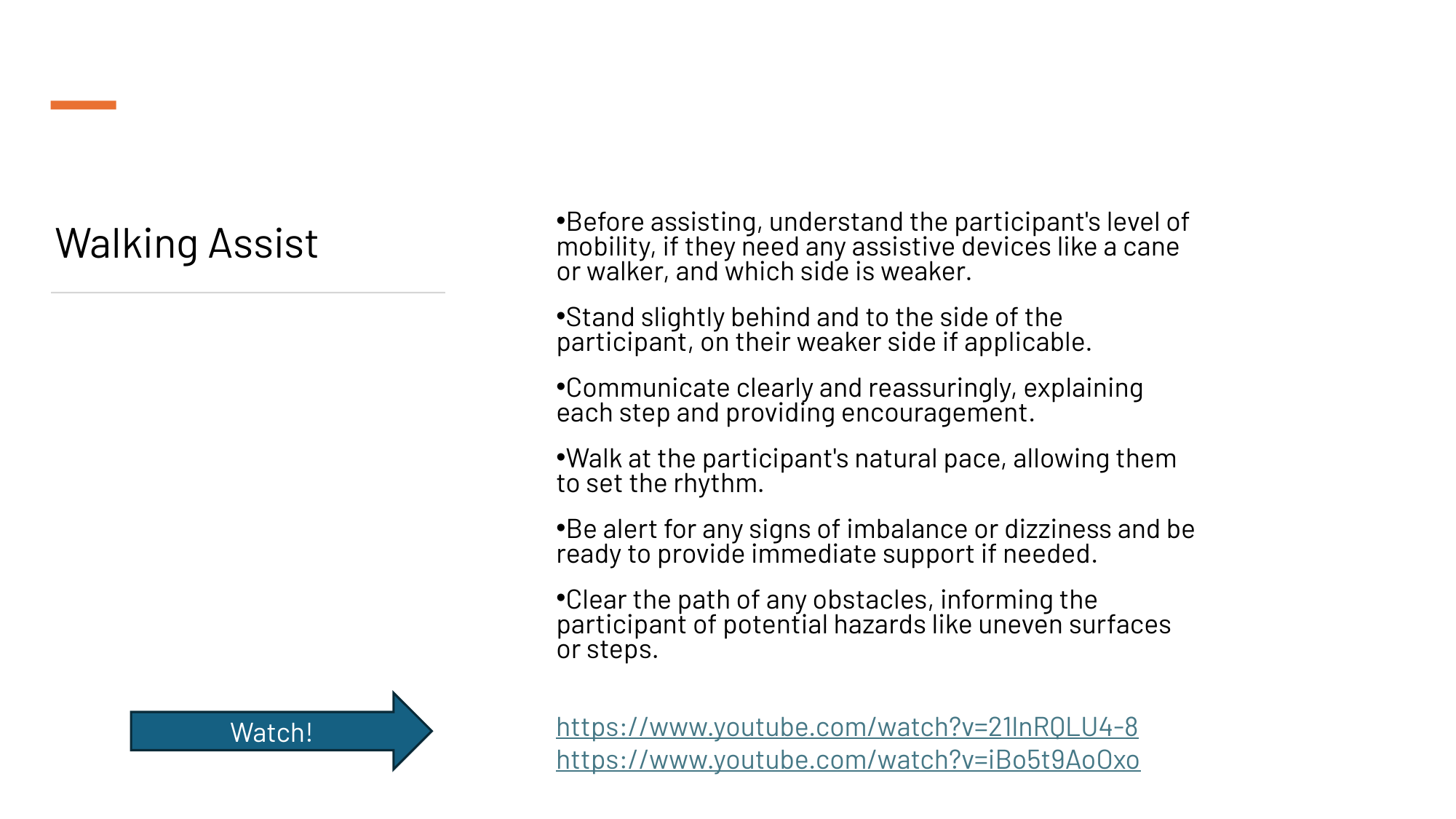

# Walking Assist
Before assisting, understand the participant's level of mobility, if they need any assistive devices like a cane or walker, and which side is weaker.
Stand slightly behind and to the side of the participant, on their weaker side if applicable.
Communicate clearly and reassuringly, explaining each step and providing encouragement.
Walk at the participant's natural pace, allowing them to set the rhythm.
Be alert for any signs of imbalance or dizziness and be ready to provide immediate support if needed.
Clear the path of any obstacles, informing the participant of potential hazards like uneven surfaces or steps.

Watch!
https://www.youtube.com/watch?v=21lnRQLU4-8
https://www.youtube.com/watch?v=iBo5t9AoOxo